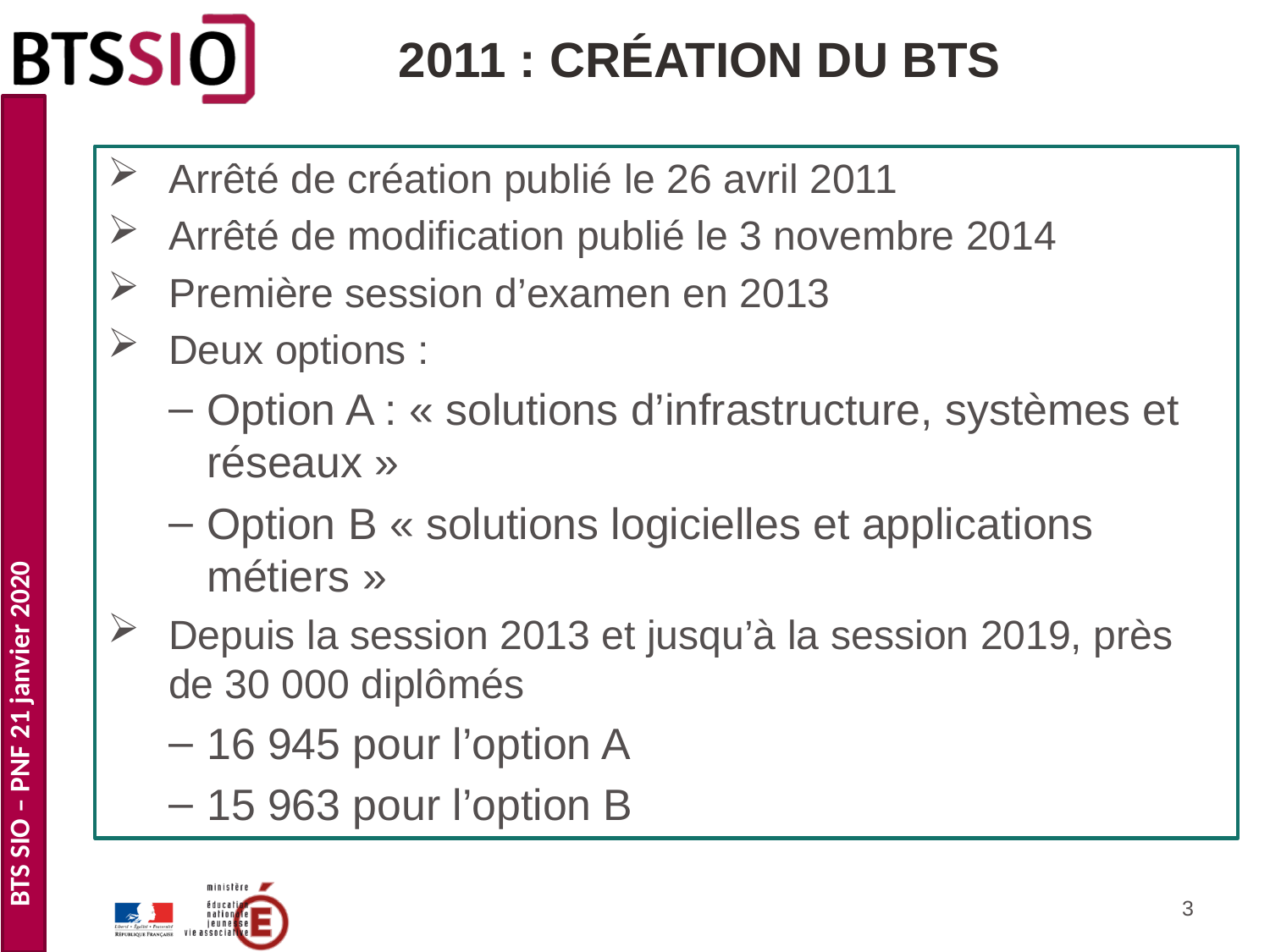

# 2011 : Création du BTS
Arrêté de création publié le 26 avril 2011
Arrêté de modification publié le 3 novembre 2014
Première session d’examen en 2013
Deux options :
Option A : « solutions d’infrastructure, systèmes et réseaux »
Option B « solutions logicielles et applications métiers »
Depuis la session 2013 et jusqu’à la session 2019, près de 30 000 diplômés
16 945 pour l’option A
15 963 pour l’option B
3